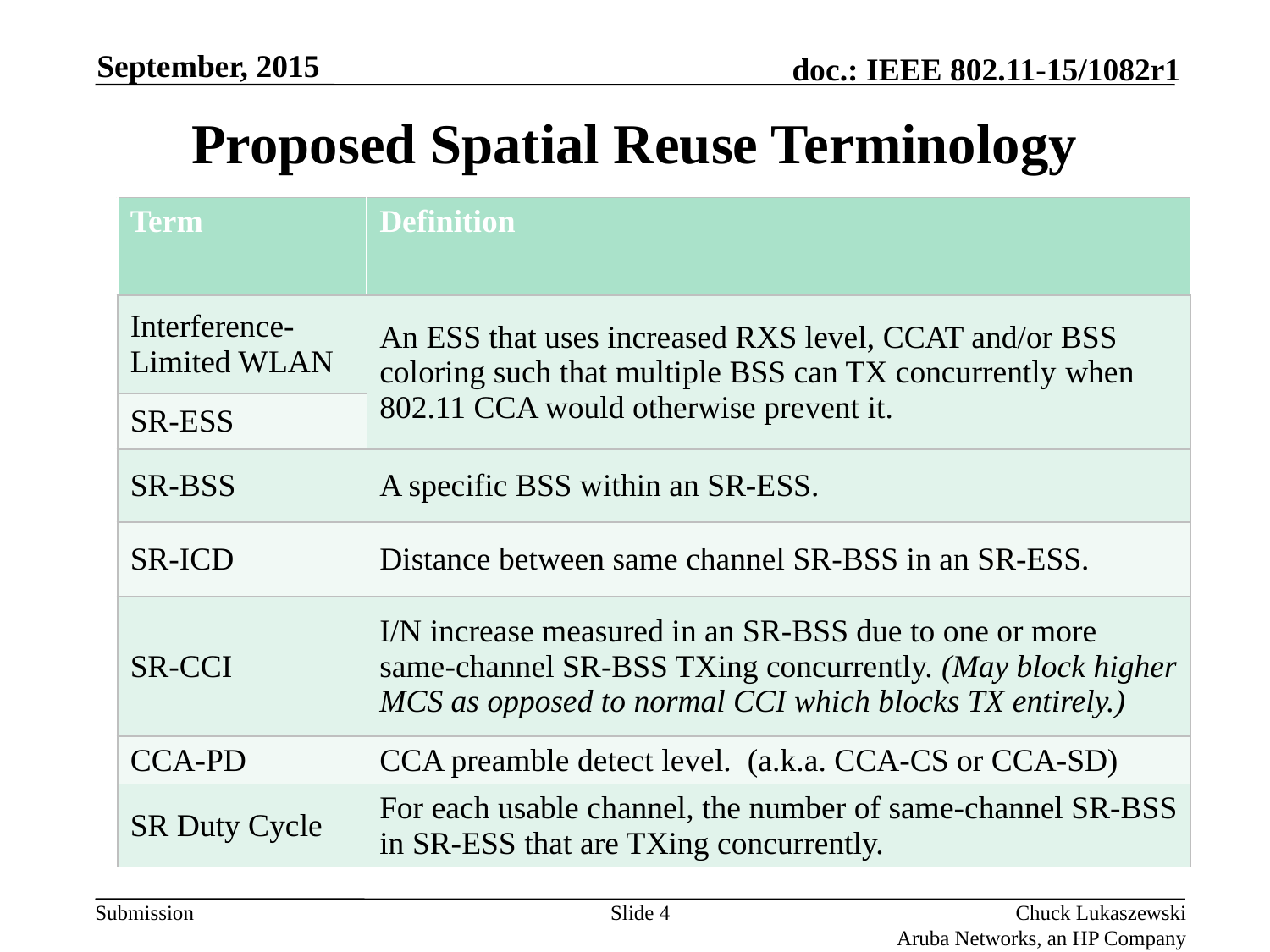

September, 2015
# Proposed Spatial Reuse Terminology
| Term | Definition |
| --- | --- |
| Interference-Limited WLAN | An ESS that uses increased RXS level, CCAT and/or BSS coloring such that multiple BSS can TX concurrently when 802.11 CCA would otherwise prevent it. |
| SR-ESS |  |
| Term | Definition |
| --- | --- |
| Interference-Limited WLAN | An ESS that uses increased RXS level, CCAT and/or BSS coloring such that multiple BSS can TX concurrently when 802.11 CCA would otherwise prevent it. |
| SR-ESS |  |
| SR-BSS | A specific BSS within an SR-ESS. |
| Term | Definition |
| --- | --- |
| Interference-Limited WLAN | An ESS that uses increased RXS level, CCAT and/or BSS coloring such that multiple BSS can TX concurrently when 802.11 CCA would otherwise prevent it. |
| SR-ESS |  |
| SR-BSS | A specific BSS within an SR-ESS. |
| SR-ICD | Distance between same channel SR-BSS in an SR-ESS. |
| Term | Definition |
| --- | --- |
| Interference-Limited WLAN | An ESS that uses increased RXS level, CCAT and/or BSS coloring such that multiple BSS can TX concurrently when 802.11 CCA would otherwise prevent it. |
| SR-ESS |  |
| SR-BSS | A specific BSS within an SR-ESS. |
| SR-ICD | Distance between same channel SR-BSS in an SR-ESS. |
| SR-CCI | I/N increase measured in an SR-BSS due to one or more same-channel SR-BSS TXing concurrently. (May block higher MCS as opposed to normal CCI which blocks TX entirely.) |
| Term | Definition |
| --- | --- |
| Interference-Limited WLAN | An ESS that uses increased RXS level, CCAT and/or BSS coloring such that multiple BSS can TX concurrently when 802.11 CCA would otherwise prevent it. |
| SR-ESS |  |
| SR-BSS | A specific BSS within an SR-ESS. |
| SR-ICD | Distance between same channel SR-BSS in an SR-ESS. |
| SR-CCI | I/N increase measured in an SR-BSS due to one or more same-channel SR-BSS TXing concurrently. (May block higher MCS as opposed to normal CCI which blocks TX entirely.) |
| CCA-PD | CCA preamble detect level. (a.k.a. CCA-CS or CCA-SD) |
| Term | Definition |
| --- | --- |
| Interference-Limited WLAN | An ESS that uses increased RXS level, CCAT and/or BSS coloring such that multiple BSS can TX concurrently when 802.11 CCA would otherwise prevent it. |
| SR-ESS |  |
| SR-BSS | A specific BSS within an SR-ESS. |
| SR-ICD | Distance between same channel SR-BSS in an SR-ESS. |
| SR-CCI | I/N increase measured in an SR-BSS due to one or more same-channel SR-BSS TXing concurrently. (May block higher MCS as opposed to normal CCI which blocks TX entirely.) |
| CCA-PD | CCA preamble detect level. (a.k.a. CCA-CS or CCA-SD) |
| SR Duty Cycle | For each usable channel, the number of same-channel SR-BSS in SR-ESS that are TXing concurrently. |
Slide 4
Chuck Lukaszewski
Aruba Networks, an HP Company